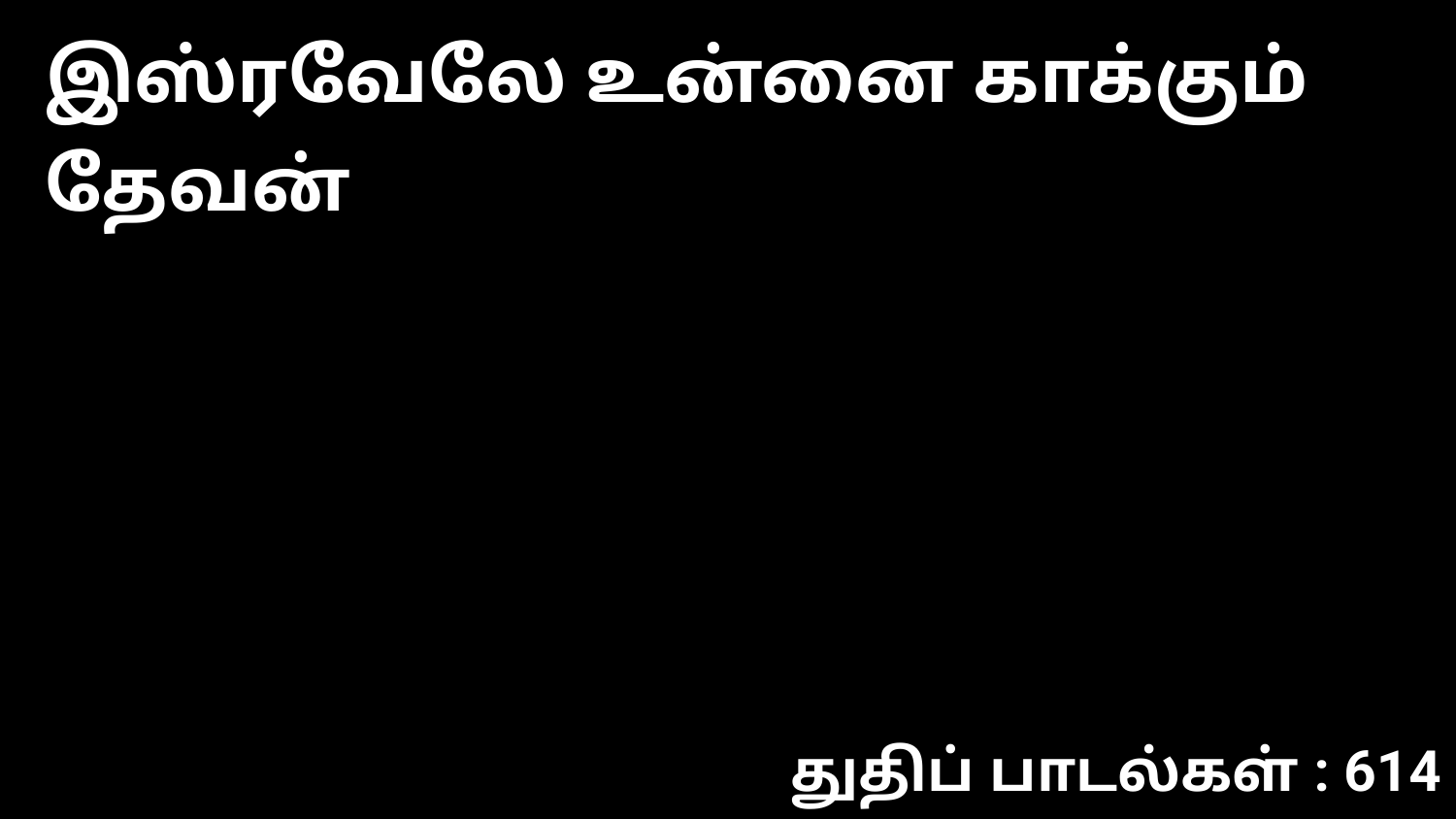

இஸ்ரவேலே உன்னை காக்கும் தேவன்
துதிப் பாடல்கள் : 614